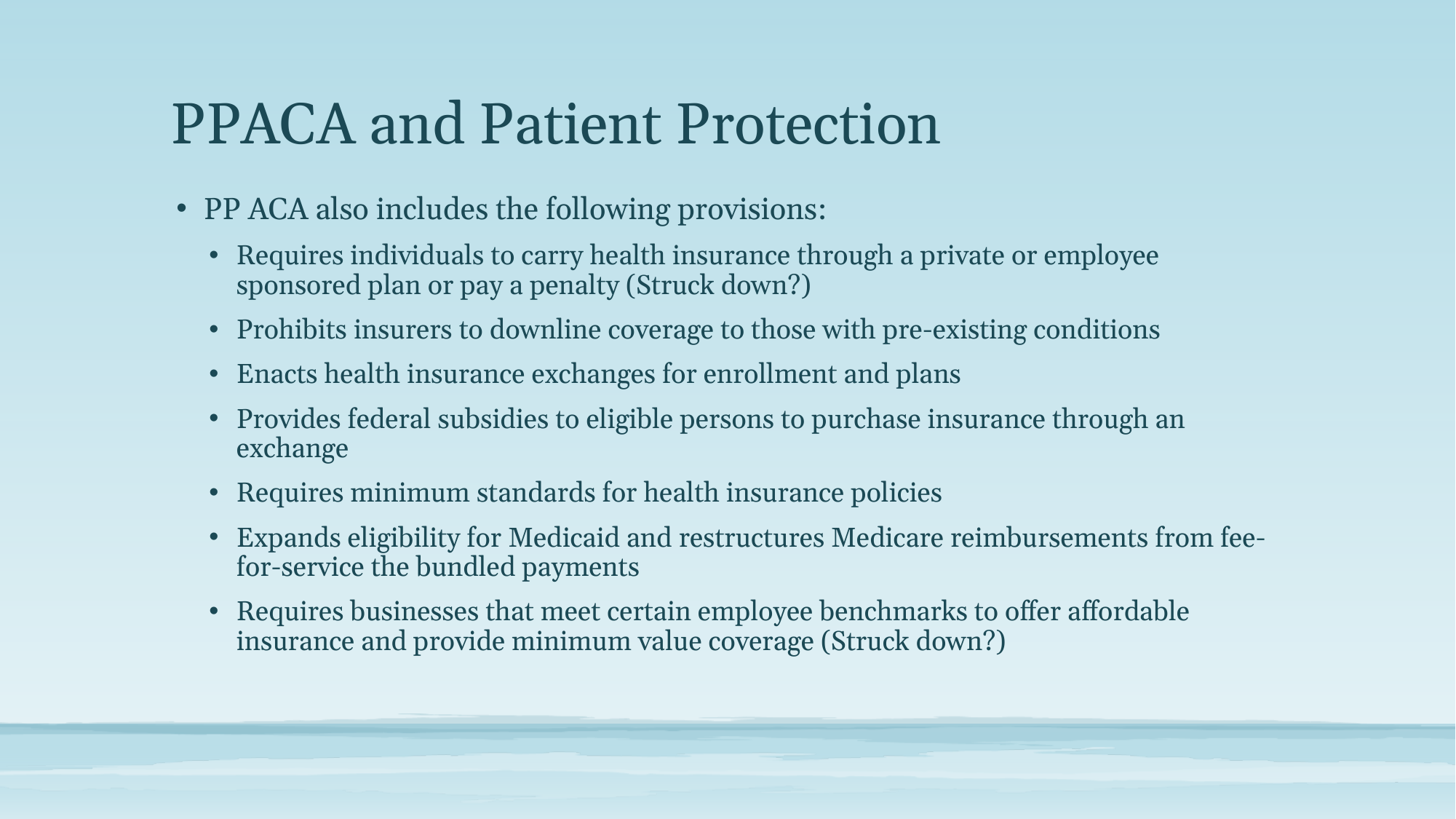

# PPACA and Patient Protection
PP ACA also includes the following provisions:
Requires individuals to carry health insurance through a private or employee sponsored plan or pay a penalty (Struck down?)
Prohibits insurers to downline coverage to those with pre-existing conditions
Enacts health insurance exchanges for enrollment and plans
Provides federal subsidies to eligible persons to purchase insurance through an exchange
Requires minimum standards for health insurance policies
Expands eligibility for Medicaid and restructures Medicare reimbursements from fee-for-service the bundled payments
Requires businesses that meet certain employee benchmarks to offer affordable insurance and provide minimum value coverage (Struck down?)